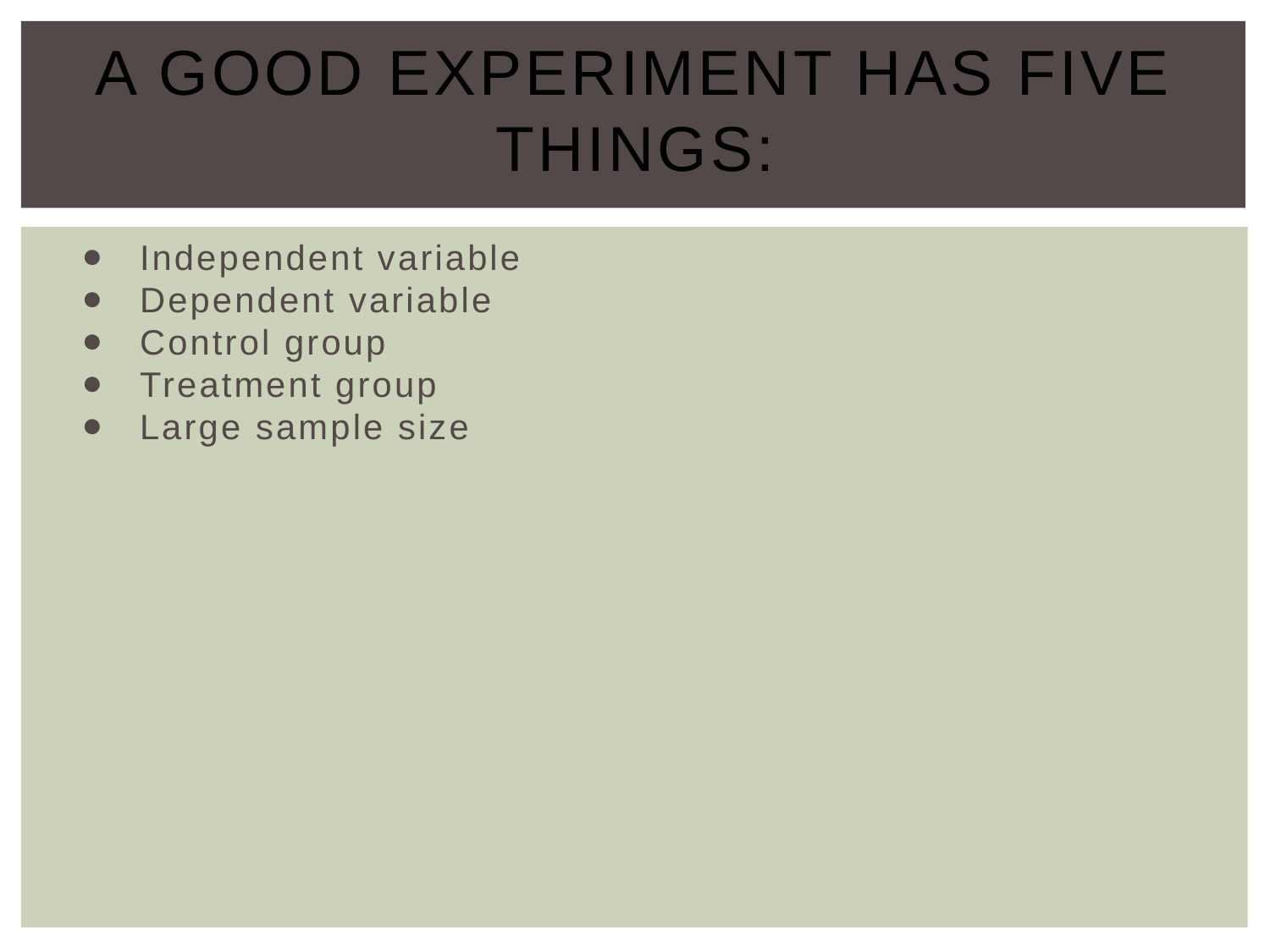

# A good experiment has five things:
Independent variable
Dependent variable
Control group
Treatment group
Large sample size